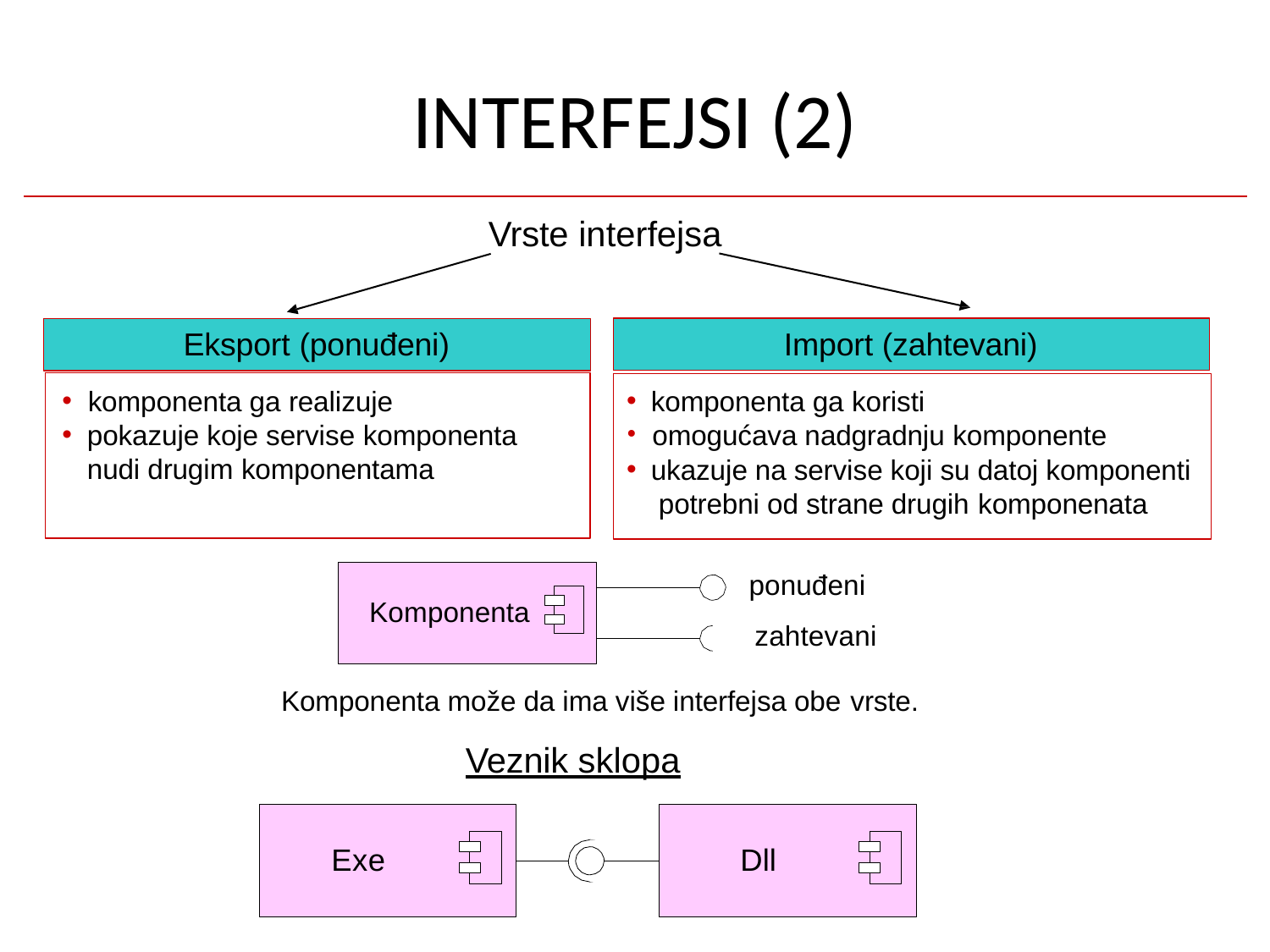

# INTERFEJSI (2)

Vrste interfejsa

Import (zahtevani)
Eksport (ponuđeni)

komponenta ga koristi
omogućava nadgradnju komponente
ukazuje na servise koji su datoj komponenti  potrebni od strane drugih komponenata
komponenta ga realizuje
pokazuje koje servise komponenta
nudi drugim komponentama
ponuđeni  zahtevani

Komponenta

Komponenta može da ima više interfejsa obe vrste.
Veznik sklopa

Exe

Dll